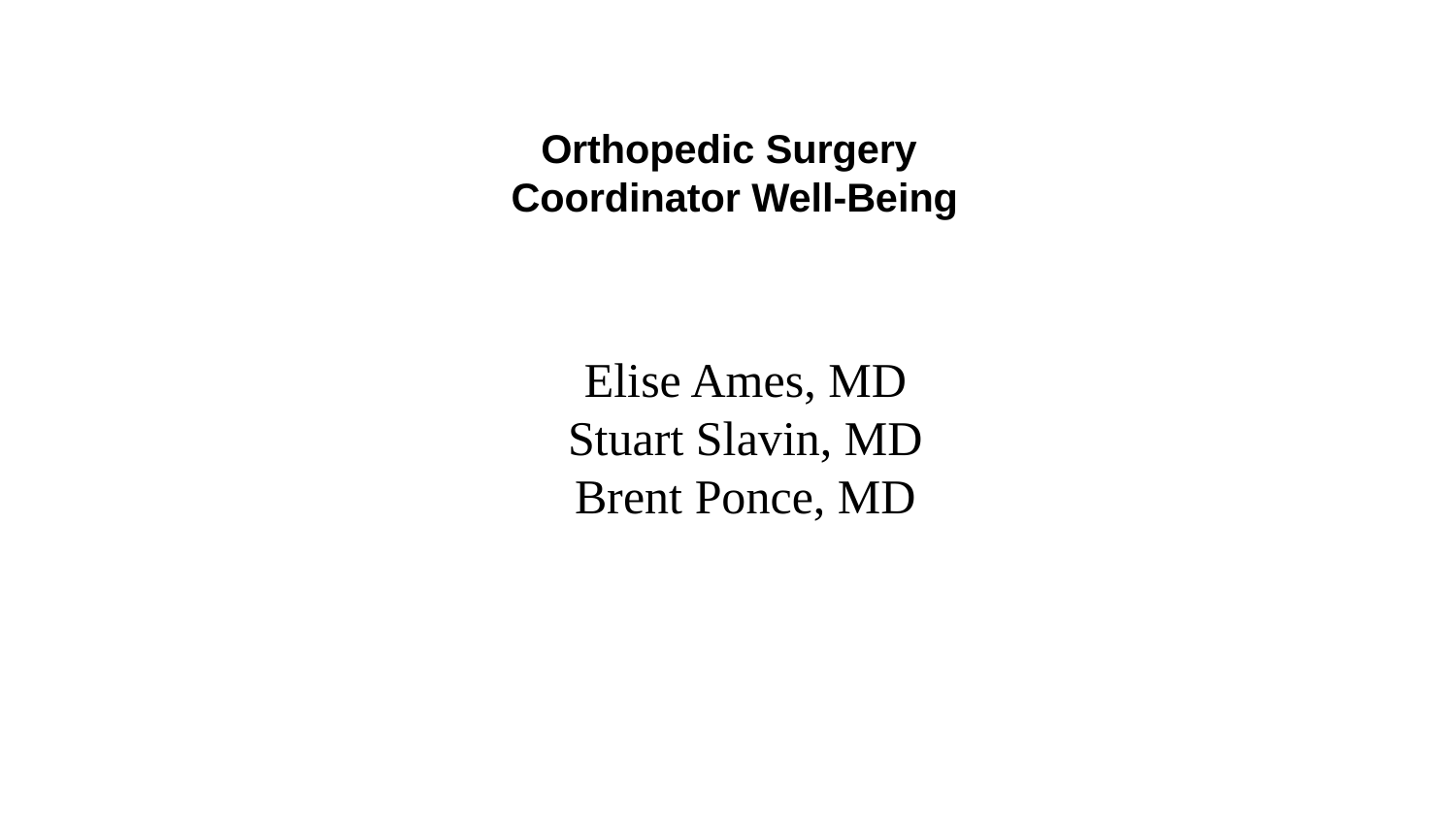

# Orthopedic Surgery Coordinator Well-Being
Elise Ames, MD
Stuart Slavin, MD
Brent Ponce, MD